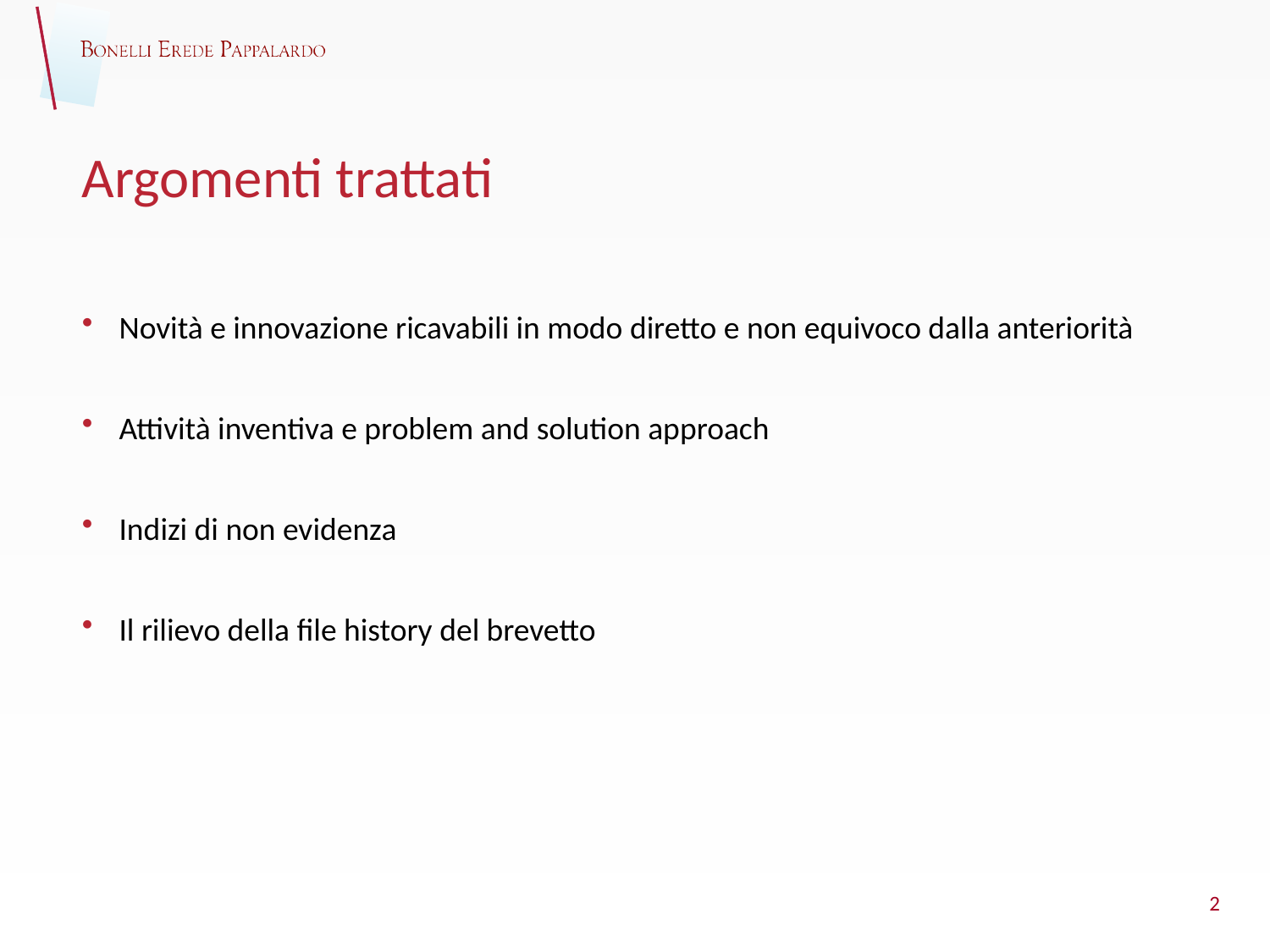

# Argomenti trattati

Novità e innovazione ricavabili in modo diretto e non equivoco dalla anteriorità

Attività inventiva e problem and solution approach

Indizi di non evidenza

Il rilievo della file history del brevetto
2